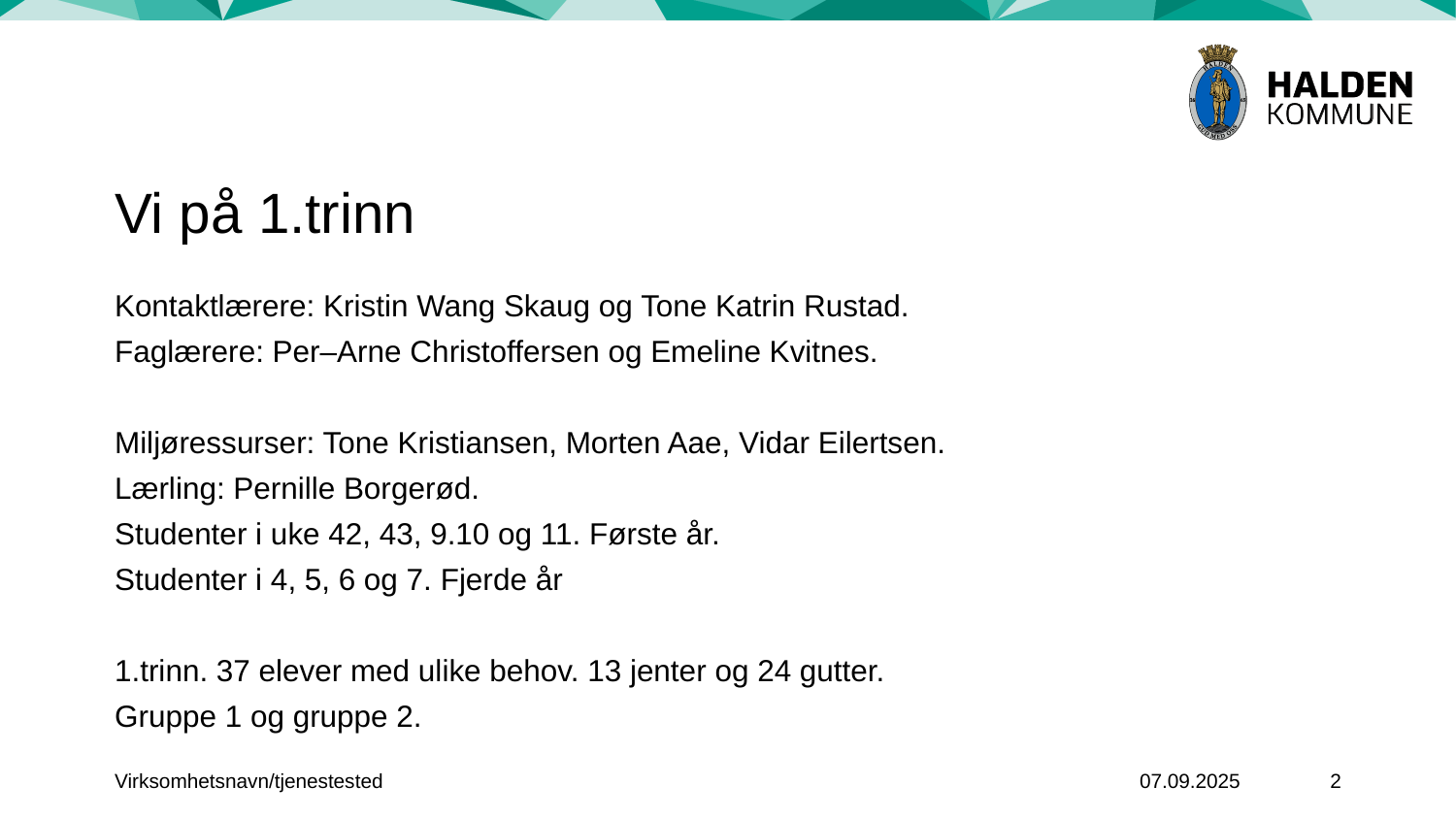

# Vi på 1.trinn
Kontaktlærere: Kristin Wang Skaug og Tone Katrin Rustad.
Faglærere: Per–Arne Christoffersen og Emeline Kvitnes.

Miljøressurser: Tone Kristiansen, Morten Aae, Vidar Eilertsen.
Lærling: Pernille Borgerød.
Studenter i uke 42, 43, 9.10 og 11. Første år.
Studenter i 4, 5, 6 og 7. Fjerde år

1.trinn. 37 elever med ulike behov. 13 jenter og 24 gutter.
Gruppe 1 og gruppe 2.

Virksomhetsnavn/tjenestested
07.09.2025
2